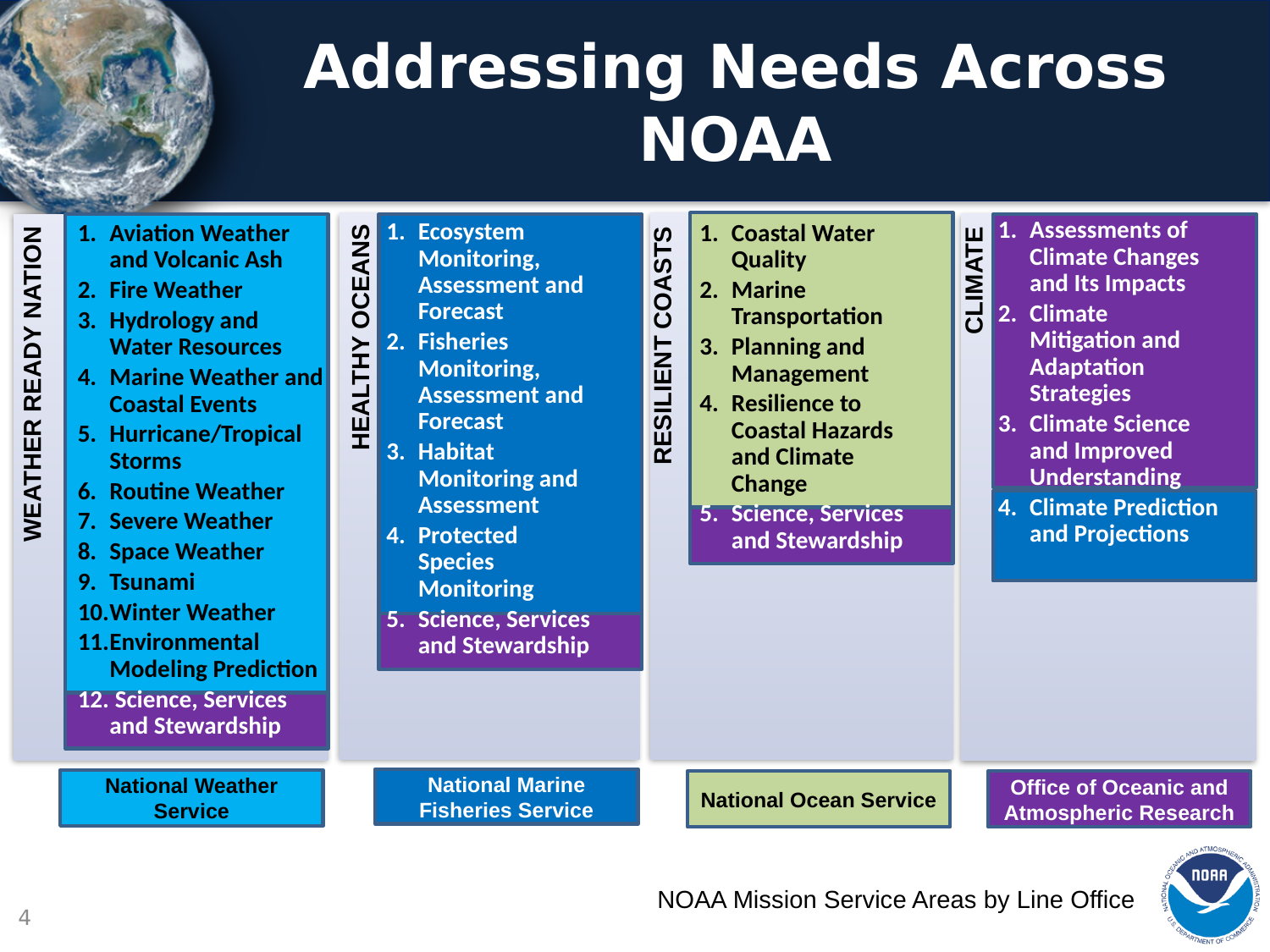

# Addressing Needs Across NOAA
Assessments of Climate Changes and Its Impacts
Climate Mitigation and Adaptation Strategies
Climate Science and Improved Understanding
Climate Prediction and Projections
Ecosystem Monitoring, Assessment and Forecast
Fisheries Monitoring, Assessment and Forecast
Habitat Monitoring and Assessment
Protected Species Monitoring
Science, Services and Stewardship

Coastal Water Quality
Marine Transportation
Planning and Management
Resilience to Coastal Hazards and Climate Change
Science, Services and Stewardship

Aviation Weather and Volcanic Ash
Fire Weather
Hydrology and Water Resources
Marine Weather and Coastal Events
Hurricane/Tropical Storms
Routine Weather
Severe Weather
Space Weather
Tsunami
Winter Weather
Environmental Modeling Prediction
 Science, Services and Stewardship

HEALTHY OCEANS
CLIMATE
RESILIENT COASTS
WEATHER READY NATION

National Marine Fisheries Service
National Weather Service
National Ocean Service
Office of Oceanic and Atmospheric Research
NOAA Mission Service Areas by Line Office
4